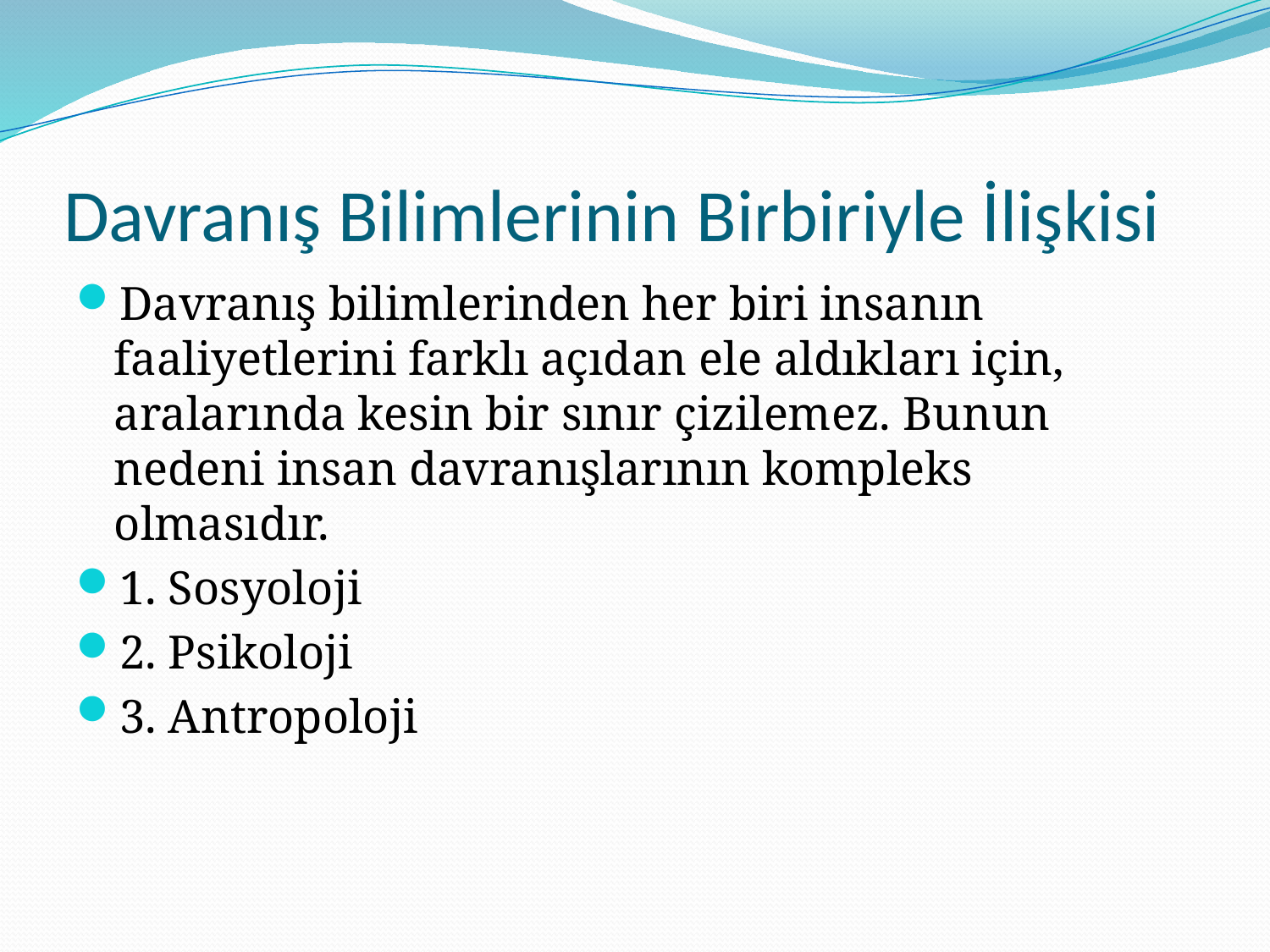

# Davranış Bilimlerinin Birbiriyle İlişkisi
Davranış bilimlerinden her biri insanın faaliyetlerini farklı açıdan ele aldıkları için, aralarında kesin bir sınır çizilemez. Bunun nedeni insan davranışlarının kompleks olmasıdır.
1. Sosyoloji
2. Psikoloji
3. Antropoloji